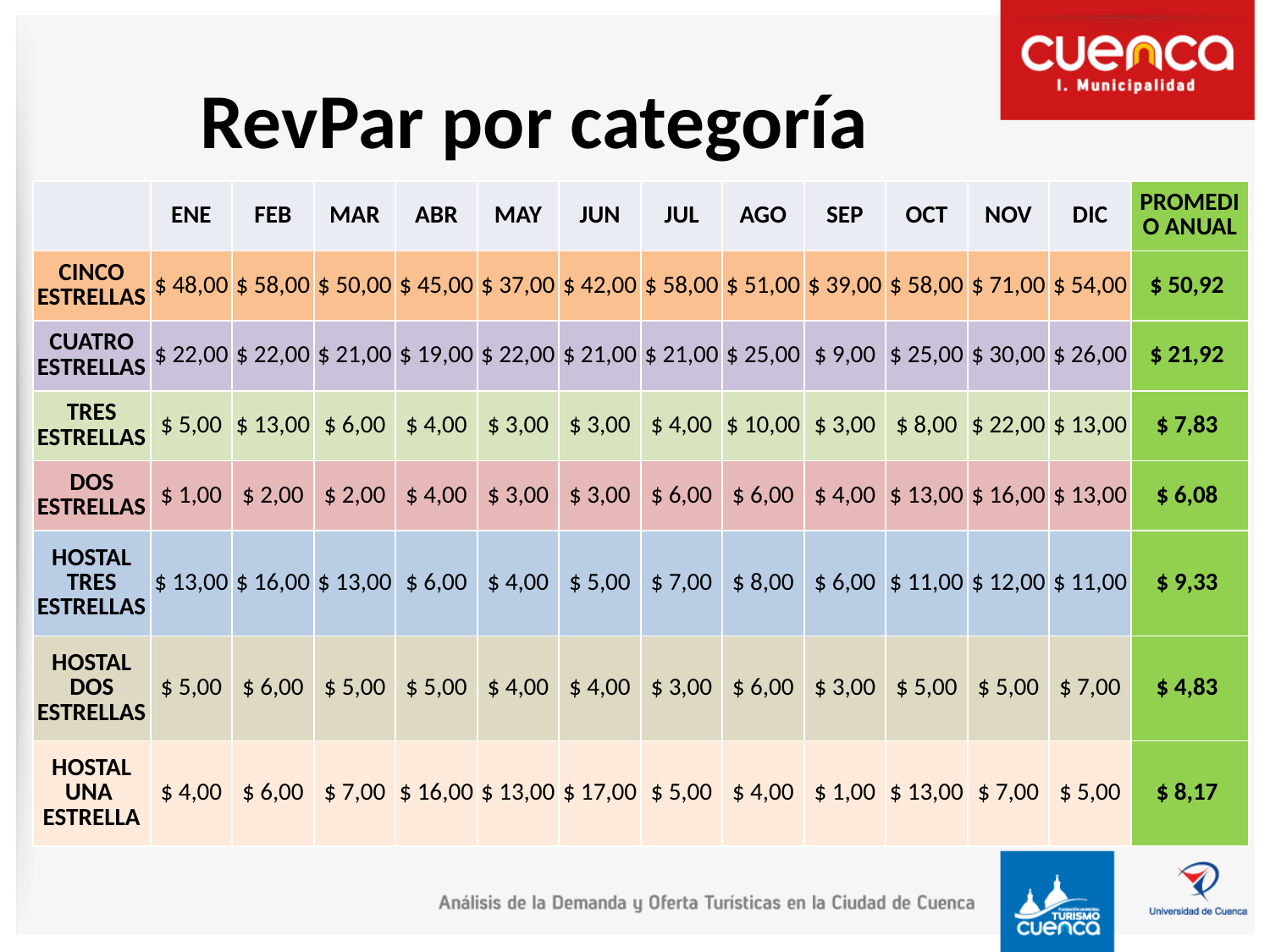

# RevPar por categoría
|  | ENE | FEB | MAR | ABR | MAY | JUN | JUL | AGO | SEP | OCT | NOV | DIC | PROMEDIO ANUAL |
| --- | --- | --- | --- | --- | --- | --- | --- | --- | --- | --- | --- | --- | --- |
| CINCO ESTRELLAS | $ 48,00 | $ 58,00 | $ 50,00 | $ 45,00 | $ 37,00 | $ 42,00 | $ 58,00 | $ 51,00 | $ 39,00 | $ 58,00 | $ 71,00 | $ 54,00 | $ 50,92 |
| CUATRO ESTRELLAS | $ 22,00 | $ 22,00 | $ 21,00 | $ 19,00 | $ 22,00 | $ 21,00 | $ 21,00 | $ 25,00 | $ 9,00 | $ 25,00 | $ 30,00 | $ 26,00 | $ 21,92 |
| TRES ESTRELLAS | $ 5,00 | $ 13,00 | $ 6,00 | $ 4,00 | $ 3,00 | $ 3,00 | $ 4,00 | $ 10,00 | $ 3,00 | $ 8,00 | $ 22,00 | $ 13,00 | $ 7,83 |
| DOS ESTRELLAS | $ 1,00 | $ 2,00 | $ 2,00 | $ 4,00 | $ 3,00 | $ 3,00 | $ 6,00 | $ 6,00 | $ 4,00 | $ 13,00 | $ 16,00 | $ 13,00 | $ 6,08 |
| HOSTAL TRES ESTRELLAS | $ 13,00 | $ 16,00 | $ 13,00 | $ 6,00 | $ 4,00 | $ 5,00 | $ 7,00 | $ 8,00 | $ 6,00 | $ 11,00 | $ 12,00 | $ 11,00 | $ 9,33 |
| HOSTAL DOS ESTRELLAS | $ 5,00 | $ 6,00 | $ 5,00 | $ 5,00 | $ 4,00 | $ 4,00 | $ 3,00 | $ 6,00 | $ 3,00 | $ 5,00 | $ 5,00 | $ 7,00 | $ 4,83 |
| HOSTAL UNA ESTRELLA | $ 4,00 | $ 6,00 | $ 7,00 | $ 16,00 | $ 13,00 | $ 17,00 | $ 5,00 | $ 4,00 | $ 1,00 | $ 13,00 | $ 7,00 | $ 5,00 | $ 8,17 |